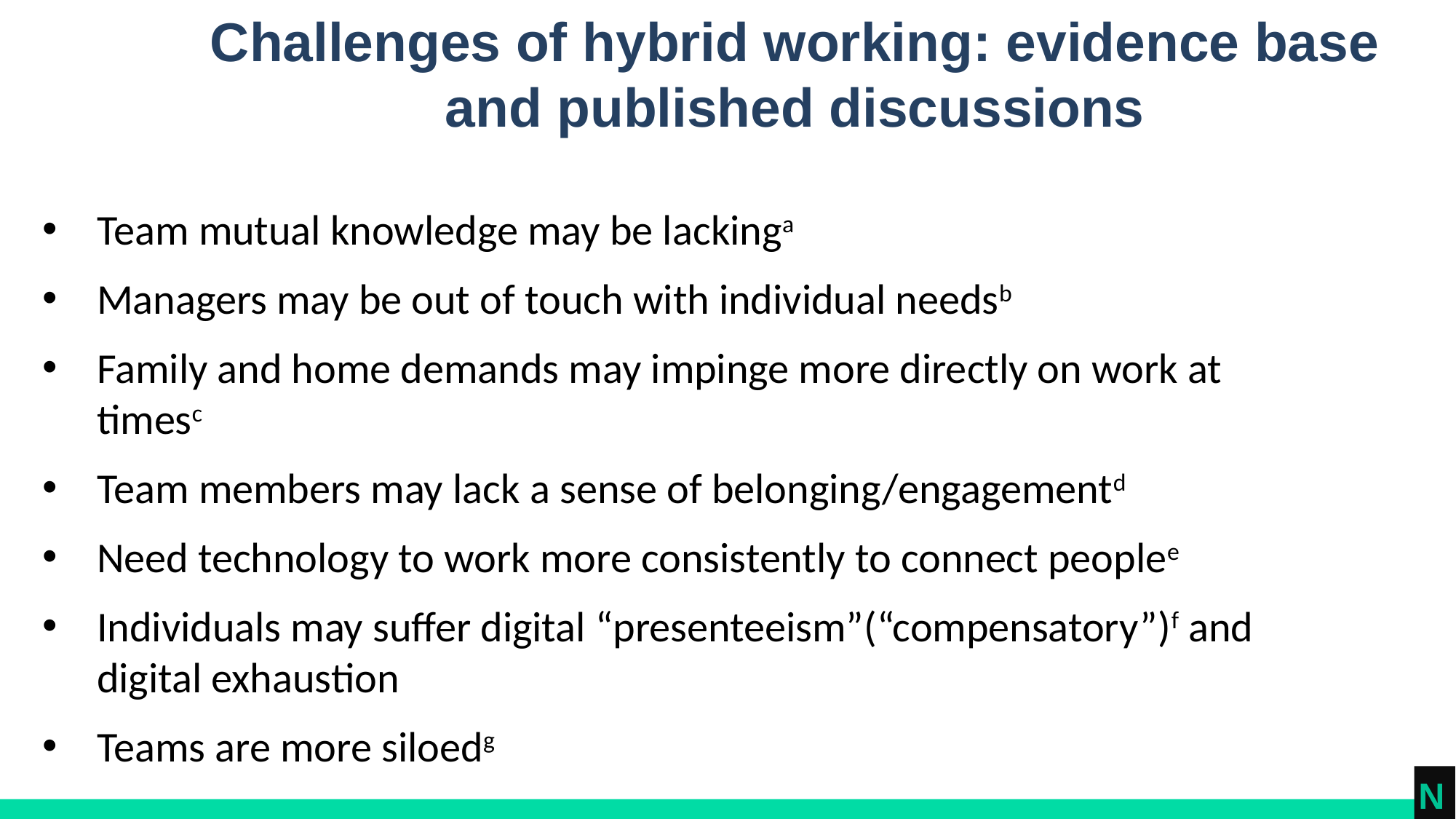

# Challenges of hybrid working: evidence base and published discussions
Team mutual knowledge may be lackinga
Managers may be out of touch with individual needsb
Family and home demands may impinge more directly on work at timesc
Team members may lack a sense of belonging/engagementd
Need technology to work more consistently to connect peoplee
Individuals may suffer digital “presenteeism”(“compensatory”)f and digital exhaustion
Teams are more siloedg

N